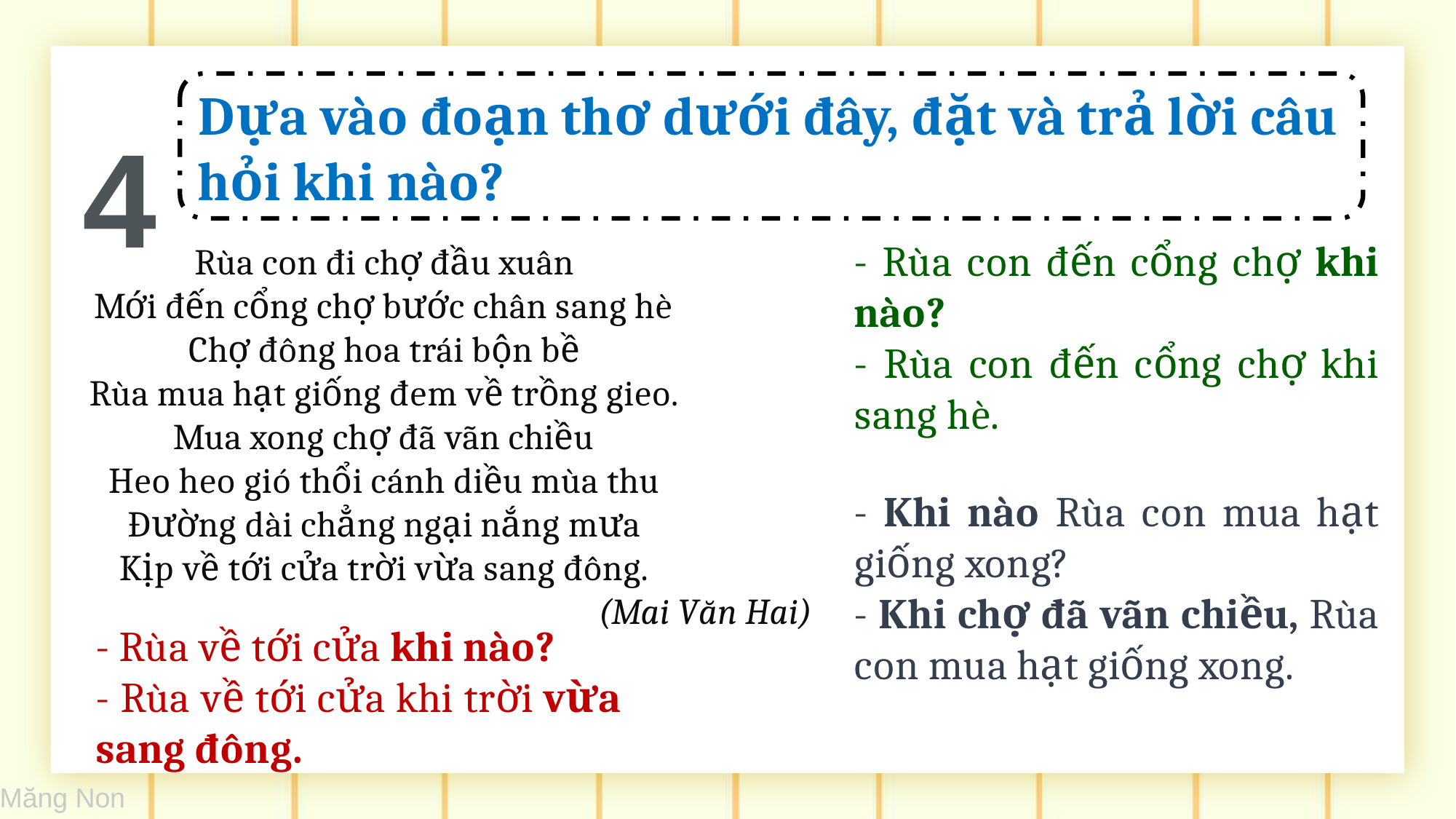

4
Dựa vào đoạn thơ dưới đây, đặt và trả lời câu hỏi khi nào?
- Rùa con đến cổng chợ khi nào?
- Rùa con đến cổng chợ khi sang hè.
Rùa con đi chợ đầu xuân
Mới đến cổng chợ bước chân sang hè
Chợ đông hoa trái bộn bề
Rùa mua hạt giống đem về trồng gieo.
Mua xong chợ đã vãn chiều
Heo heo gió thổi cánh diều mùa thu
Đường dài chẳng ngại nắng mưa
Kịp về tới cửa trời vừa sang đông.
(Mai Văn Hai)
- Khi nào Rùa con mua hạt giống xong?
- Khi chợ đã vãn chiều, Rùa con mua hạt giống xong.
- Rùa về tới cửa khi nào?
- Rùa về tới cửa khi trời vừa sang đông.